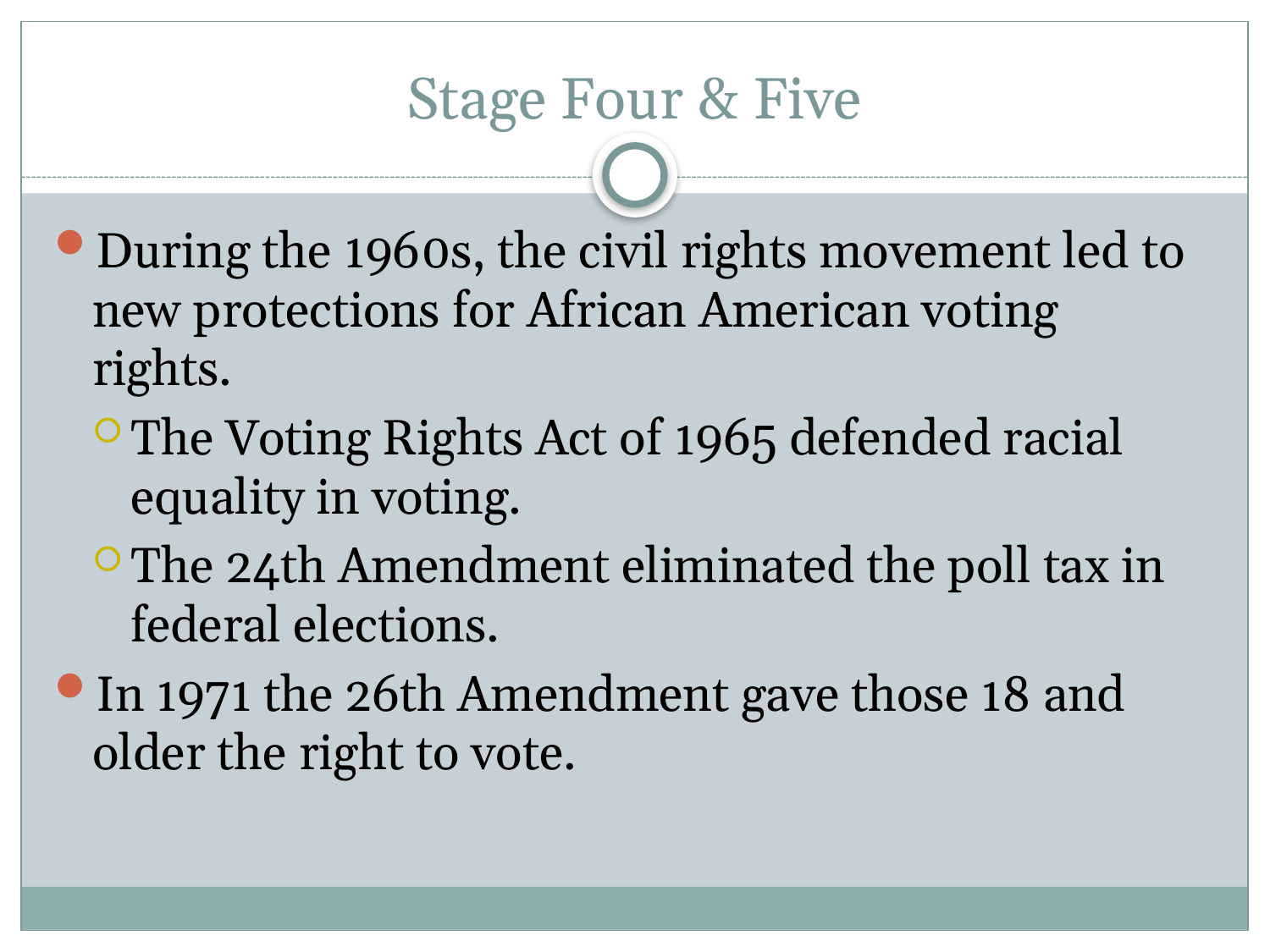

# Stage Four & Five
During the 1960s, the civil rights movement led to new protections for African American voting rights.
The Voting Rights Act of 1965 defended racial equality in voting.
The 24th Amendment eliminated the poll tax in federal elections.
In 1971 the 26th Amendment gave those 18 and older the right to vote.